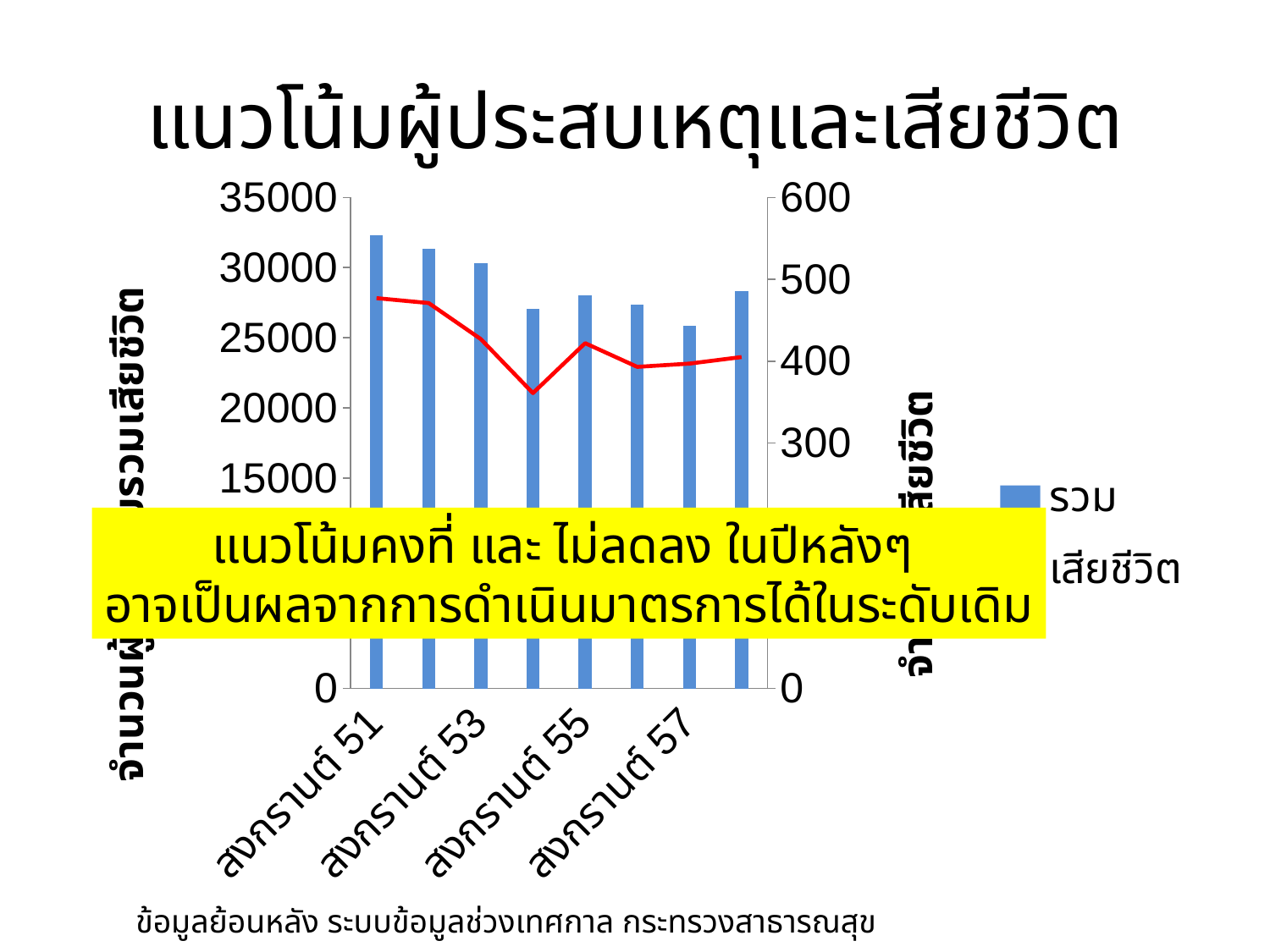

# แนวโน้มผู้ประสบเหตุและเสียชีวิต

### Chart

| Category | รวม | เสียชีวิต |
|---|---|---|
| สงกรานต์ 51 | 32328.0 | 477.0 |
| สงกรานต์ 52 | 31357.0 | 471.0 |
| สงกรานต์ 53 | 30310.0 | 427.0 |
| สงกรานต์ 54 | 27079.0 | 361.0 |
| สงกรานต์ 55 | 28007.0 | 422.0 |
| สงกรานต์ 56 | 27391.0 | 393.0 |
| สงกรานต์ 57 | 25826.0 | 397.0 |
| สงกรานต์ 58 | 28319.0 | 405.0 |
แนวโน้มคงที่ และ ไม่ลดลง ในปีหลังๆ
อาจเป็นผลจากการดำเนินมาตรการได้ในระดับเดิม
ข้อมูลย้อนหลัง ระบบข้อมูลช่วงเทศกาล กระทรวงสาธารณสุข